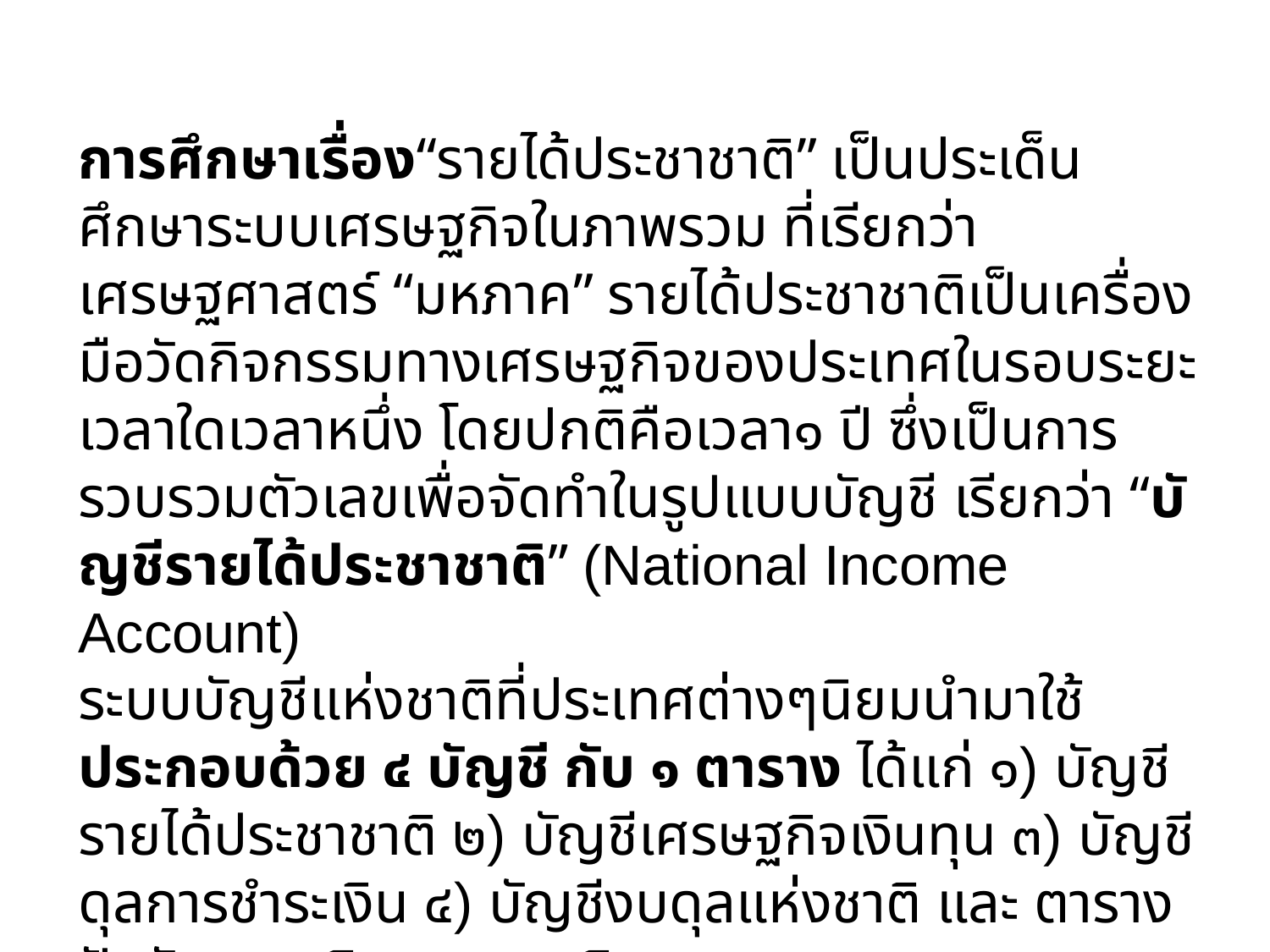

การศึกษาเรื่อง“รายได้ประชาชาติ” เป็นประเด็นศึกษาระบบเศรษฐกิจในภาพรวม ที่เรียกว่า เศรษฐศาสตร์ “มหภาค” รายได้ประชาชาติเป็นเครื่องมือวัดกิจกรรมทางเศรษฐกิจของประเทศในรอบระยะเวลาใดเวลาหนึ่ง โดยปกติคือเวลา๑ ปี ซึ่งเป็นการรวบรวมตัวเลขเพื่อจัดทำในรูปแบบบัญชี เรียกว่า “บัญชีรายได้ประชาชาติ” (National Income Account)
ระบบบัญชีแห่งชาติที่ประเทศต่างๆนิยมนำมาใช้ประกอบด้วย ๔ บัญชี กับ ๑ ตาราง ได้แก่ ๑) บัญชีรายได้ประชาชาติ ๒) บัญชีเศรษฐกิจเงินทุน ๓) บัญชีดุลการชำระเงิน ๔) บัญชีงบดุลแห่งชาติ และ ตารางปัจจัยการผลิตและผลผลิต